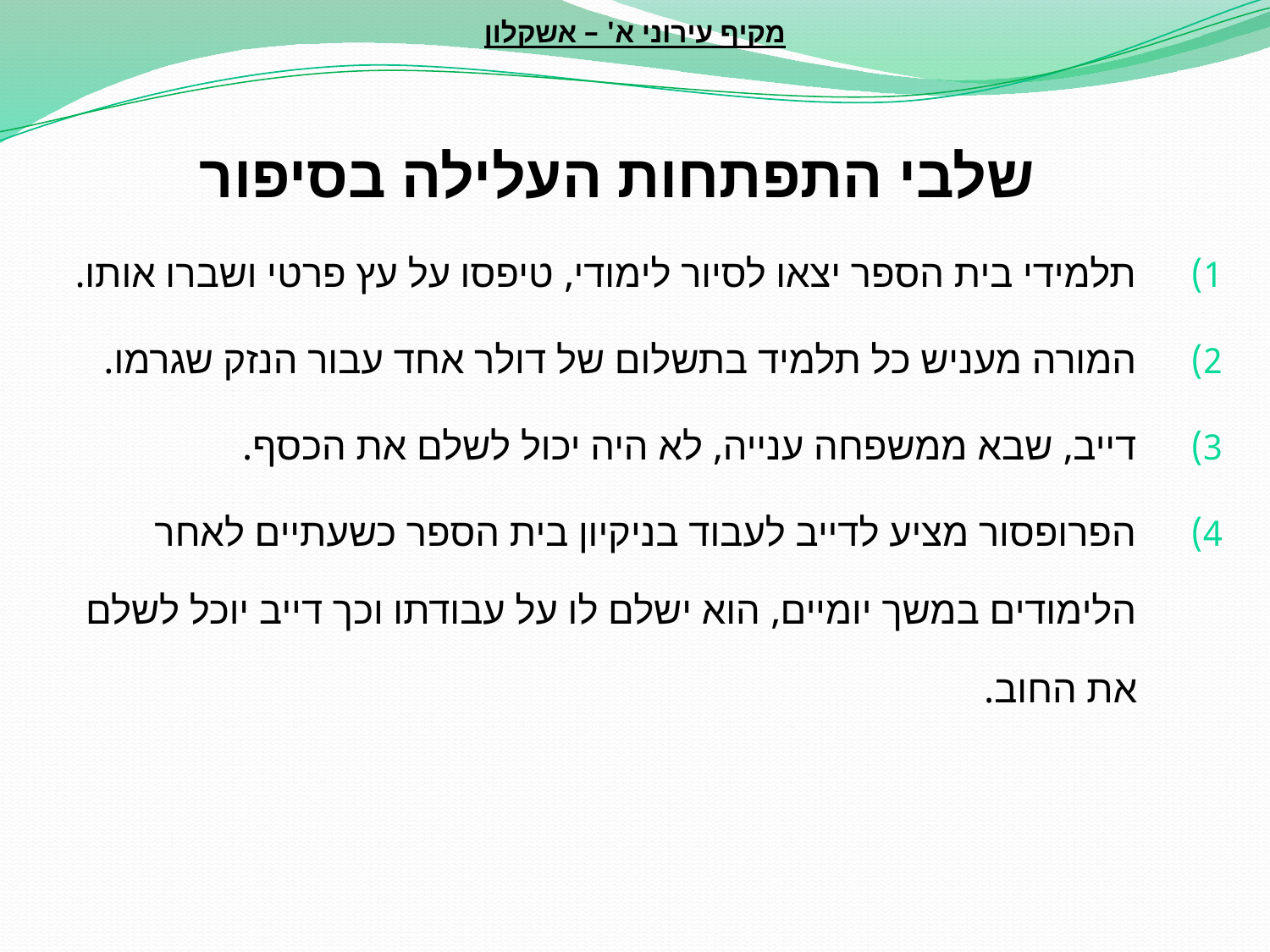

מקיף עירוני א' – אשקלון
שלבי התפתחות העלילה בסיפור
תלמידי בית הספר יצאו לסיור לימודי, טיפסו על עץ פרטי ושברו אותו.
המורה מעניש כל תלמיד בתשלום של דולר אחד עבור הנזק שגרמו.
דייב, שבא ממשפחה ענייה, לא היה יכול לשלם את הכסף.
הפרופסור מציע לדייב לעבוד בניקיון בית הספר כשעתיים לאחר הלימודים במשך יומיים, הוא ישלם לו על עבודתו וכך דייב יוכל לשלם את החוב.